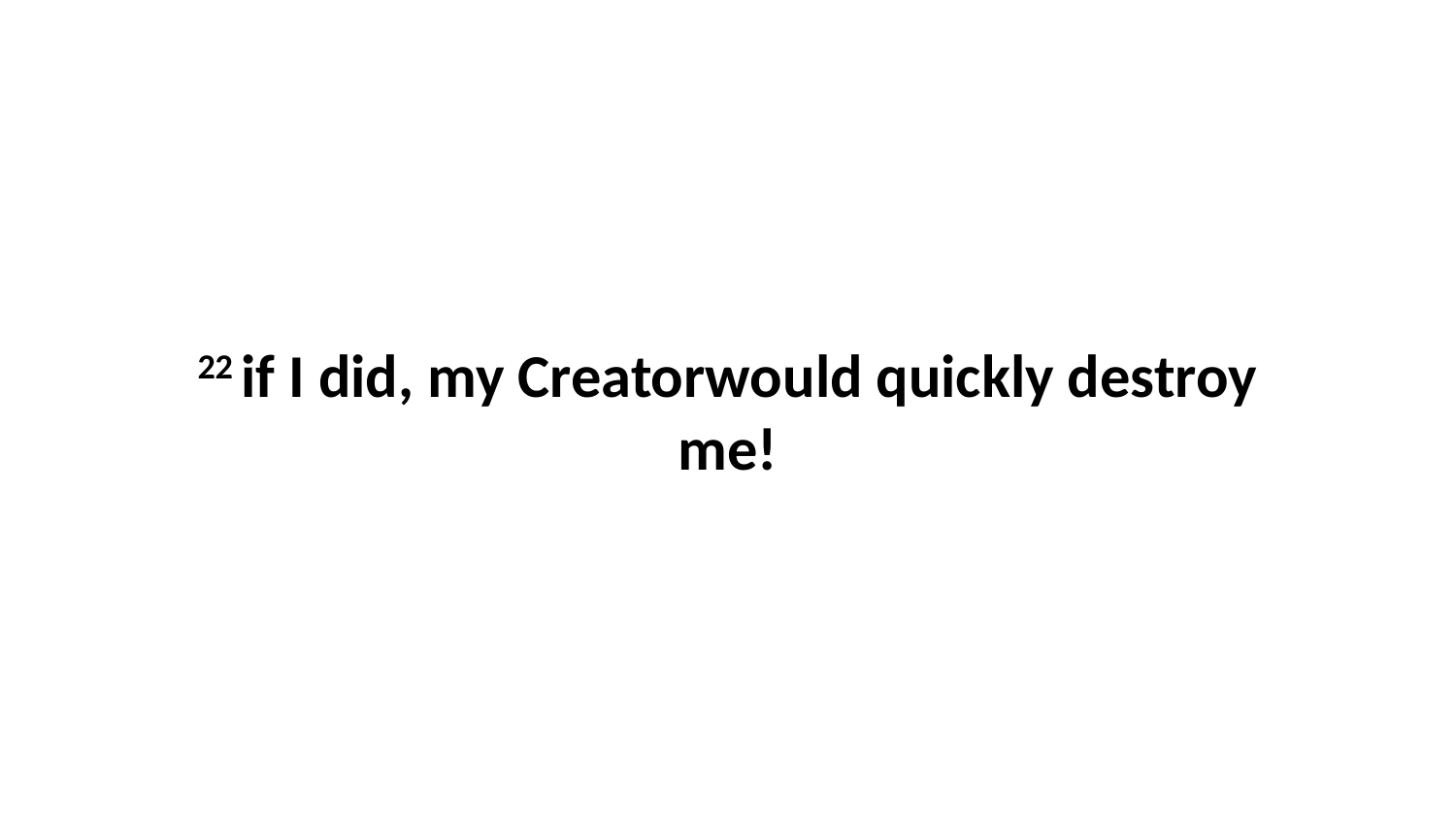

22 if I did, my Creatorwould quickly destroy me!